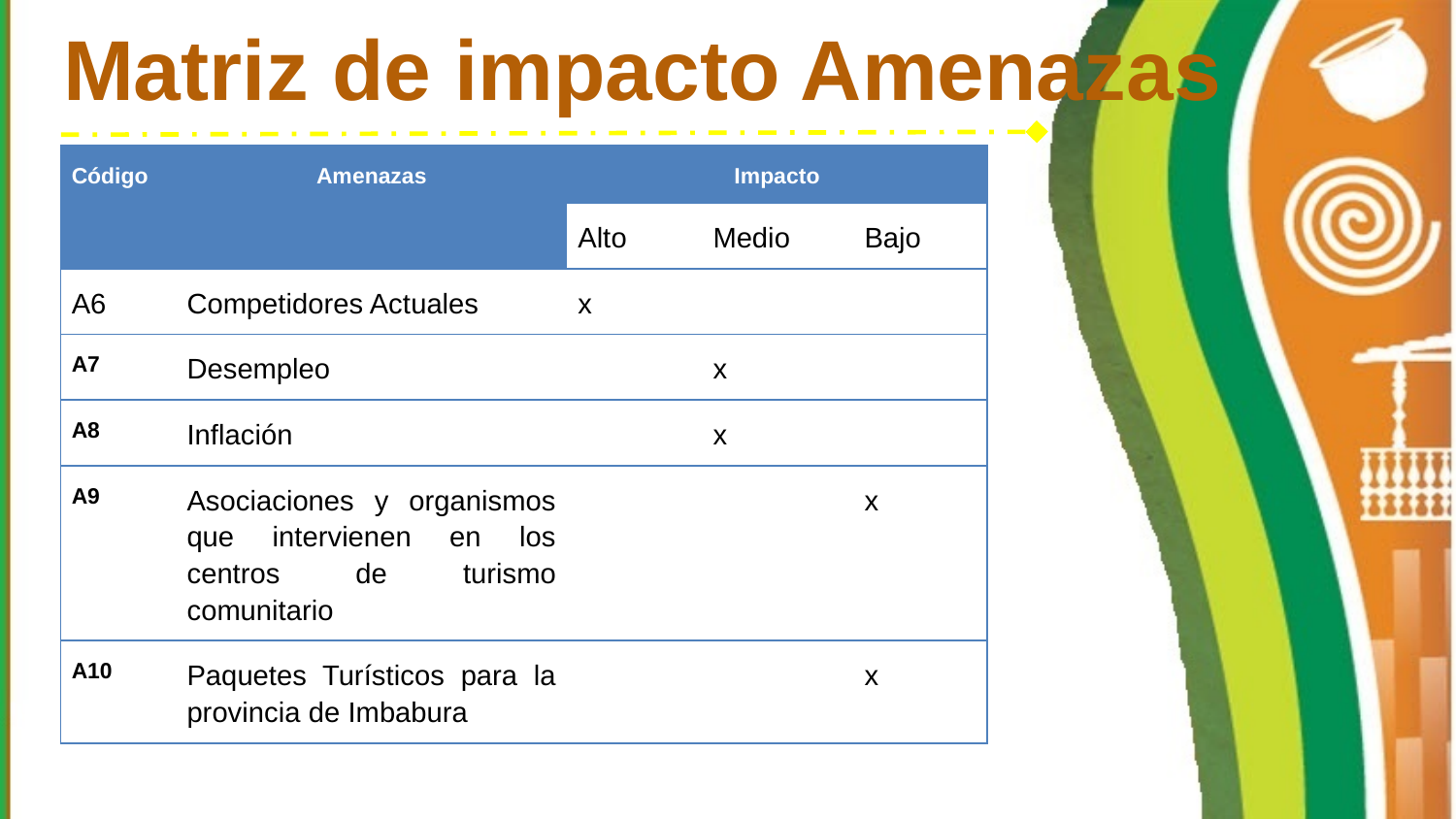

# Matriz de impacto Amenazas
| Código | Amenazas | Impacto |  |  |
| --- | --- | --- | --- | --- |
|  |  | Alto | Medio | Bajo |
| A6 | Competidores Actuales | x |  |  |
| A7 | Desempleo |  | x |  |
| A8 | Inflación |  | x |  |
| A9 | Asociaciones y organismos que intervienen en los centros de turismo comunitario |  |  | x |
| A10 | Paquetes Turísticos para la provincia de Imbabura |  |  | x |